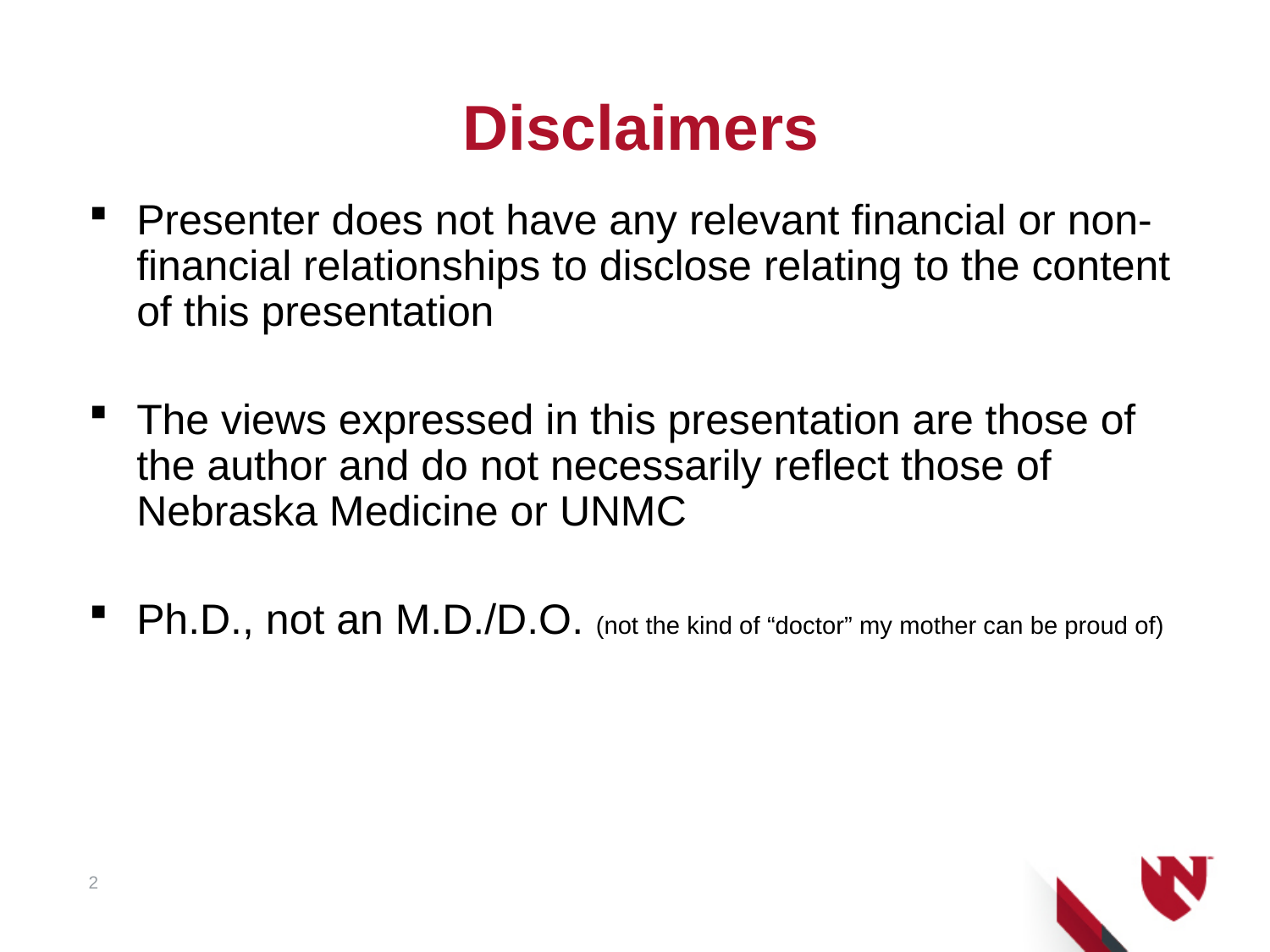

# Disclaimers
Presenter does not have any relevant financial or non-financial relationships to disclose relating to the content of this presentation

The views expressed in this presentation are those of the author and do not necessarily reflect those of Nebraska Medicine or UNMC

Ph.D., not an M.D./D.O. (not the kind of “doctor” my mother can be proud of)

2